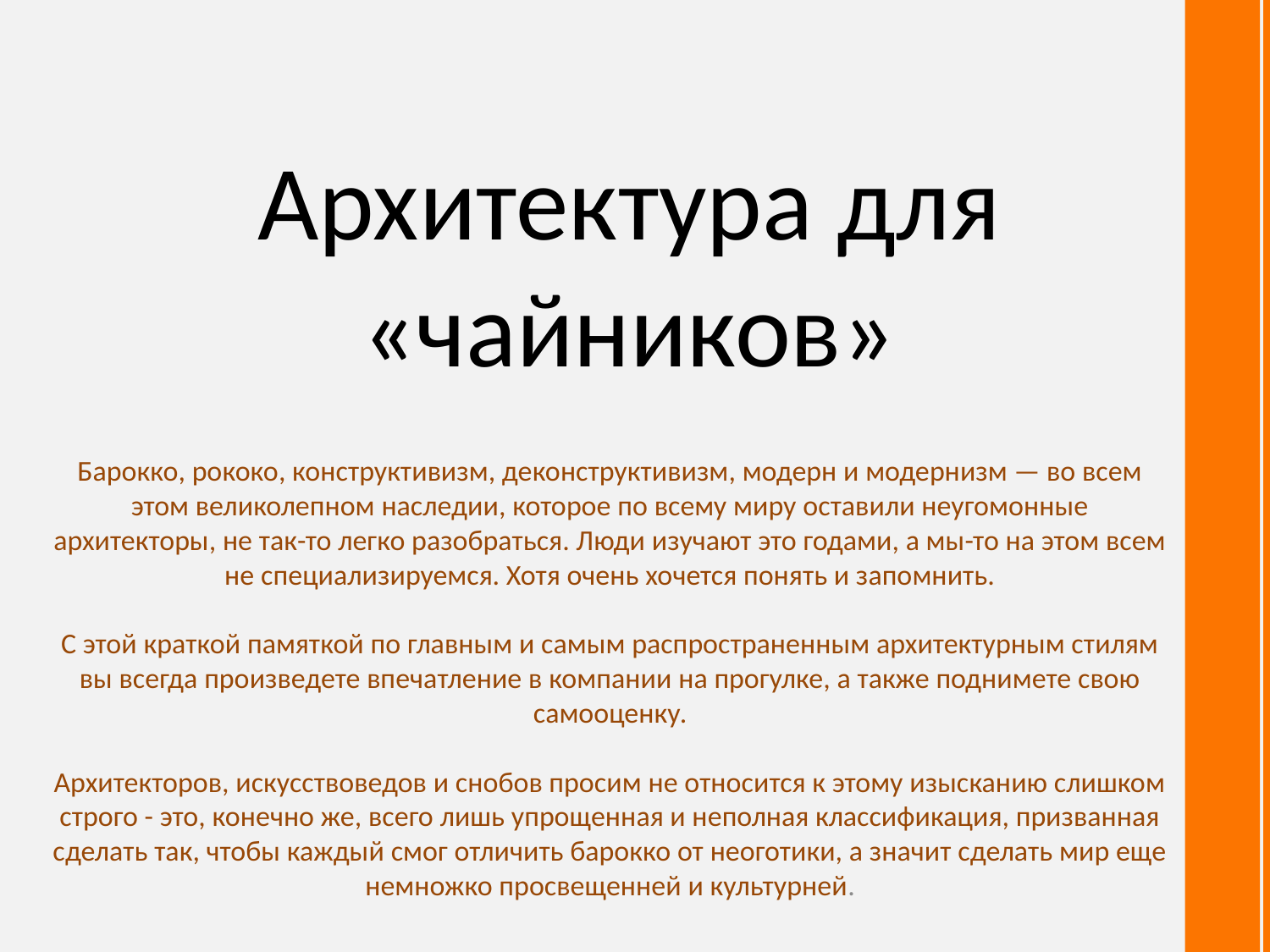

# Архитектура для «чайников»
Барокко, рококо, конструктивизм, деконструктивизм, модерн и модернизм — во всем этом великолепном наследии, которое по всему миру оставили неугомонные архитекторы, не так-то легко разобраться. Люди изучают это годами, а мы-то на этом всем не специализируемся. Хотя очень хочется понять и запомнить.
С этой краткой памяткой по главным и самым распространенным архитектурным стилям вы всегда произведете впечатление в компании на прогулке, а также поднимете свою самооценку.
Архитекторов, искусствоведов и снобов просим не относится к этому изысканию слишком строго - это, конечно же, всего лишь упрощенная и неполная классификация, призванная сделать так, чтобы каждый смог отличить барокко от неоготики, а значит сделать мир еще немножко просвещенней и культурней.